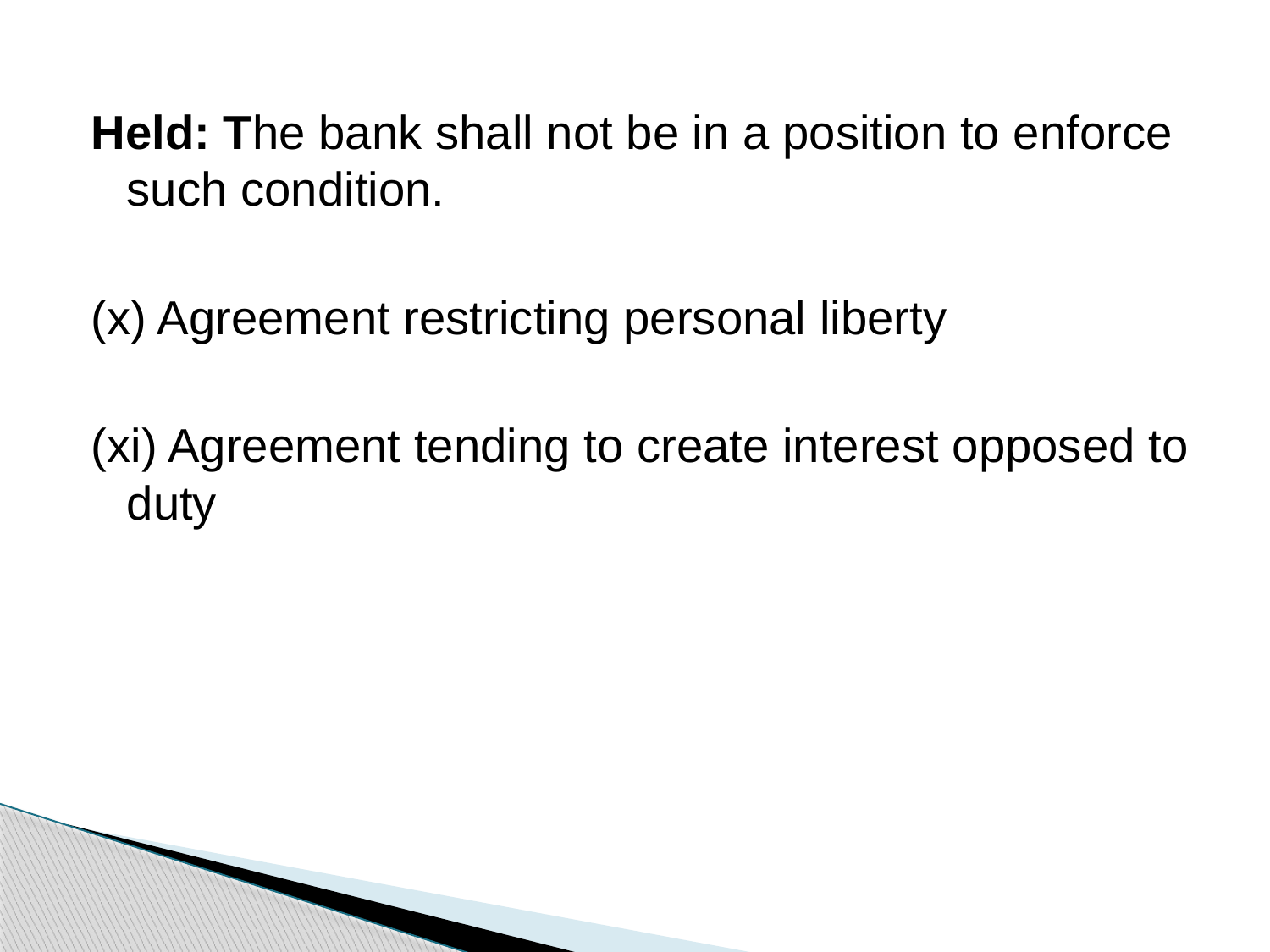

Held: The bank shall not be in a position to enforce such condition.

(x) Agreement restricting personal liberty

(xi) Agreement tending to create interest opposed to duty